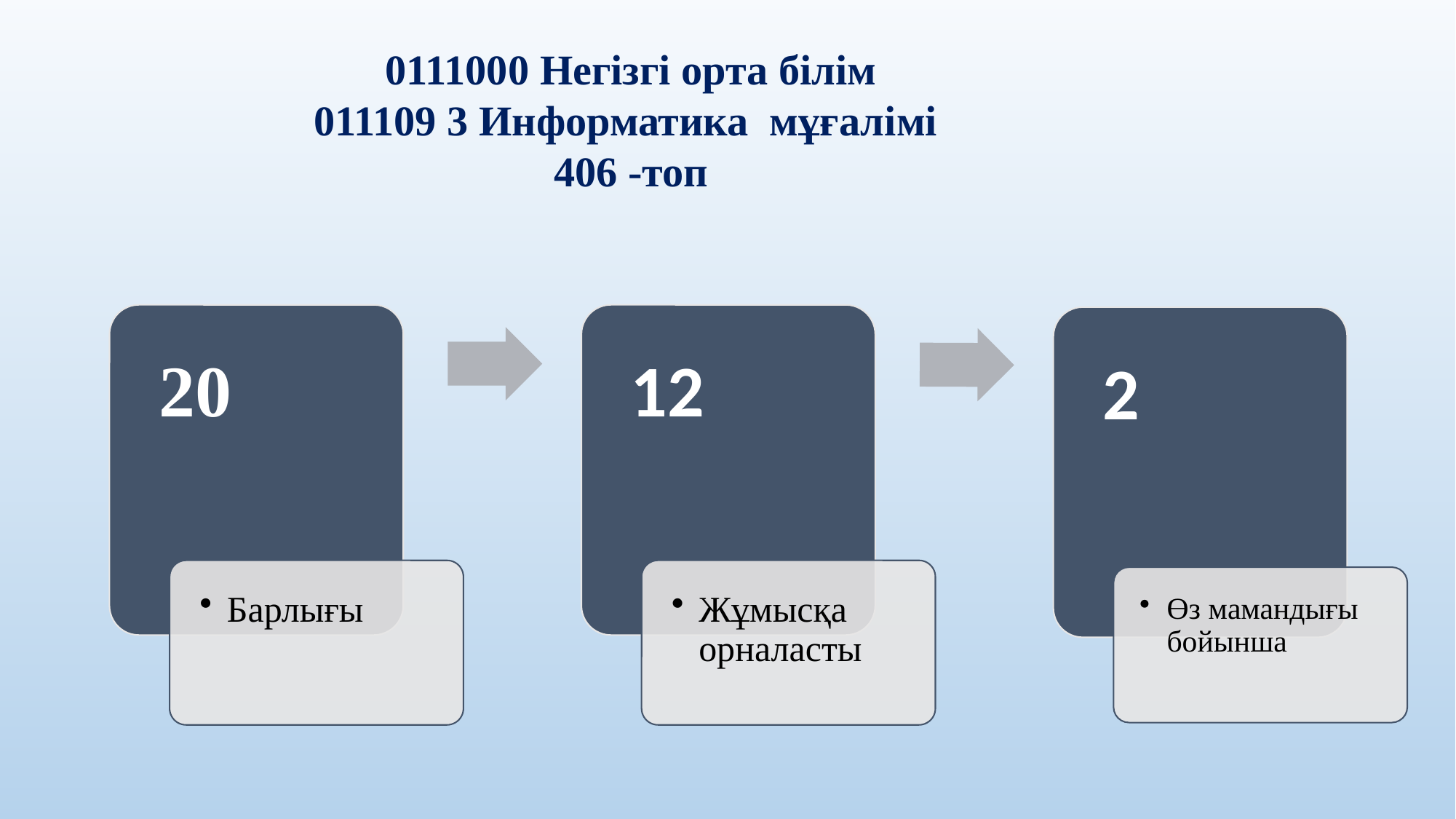

0111000 Негізгі орта білім
011109 3 Информатика  мұғалімі
406 -топ
20
Барлығы

12
Жұмысқа орналасты

2
Өз мамандығы бойынша